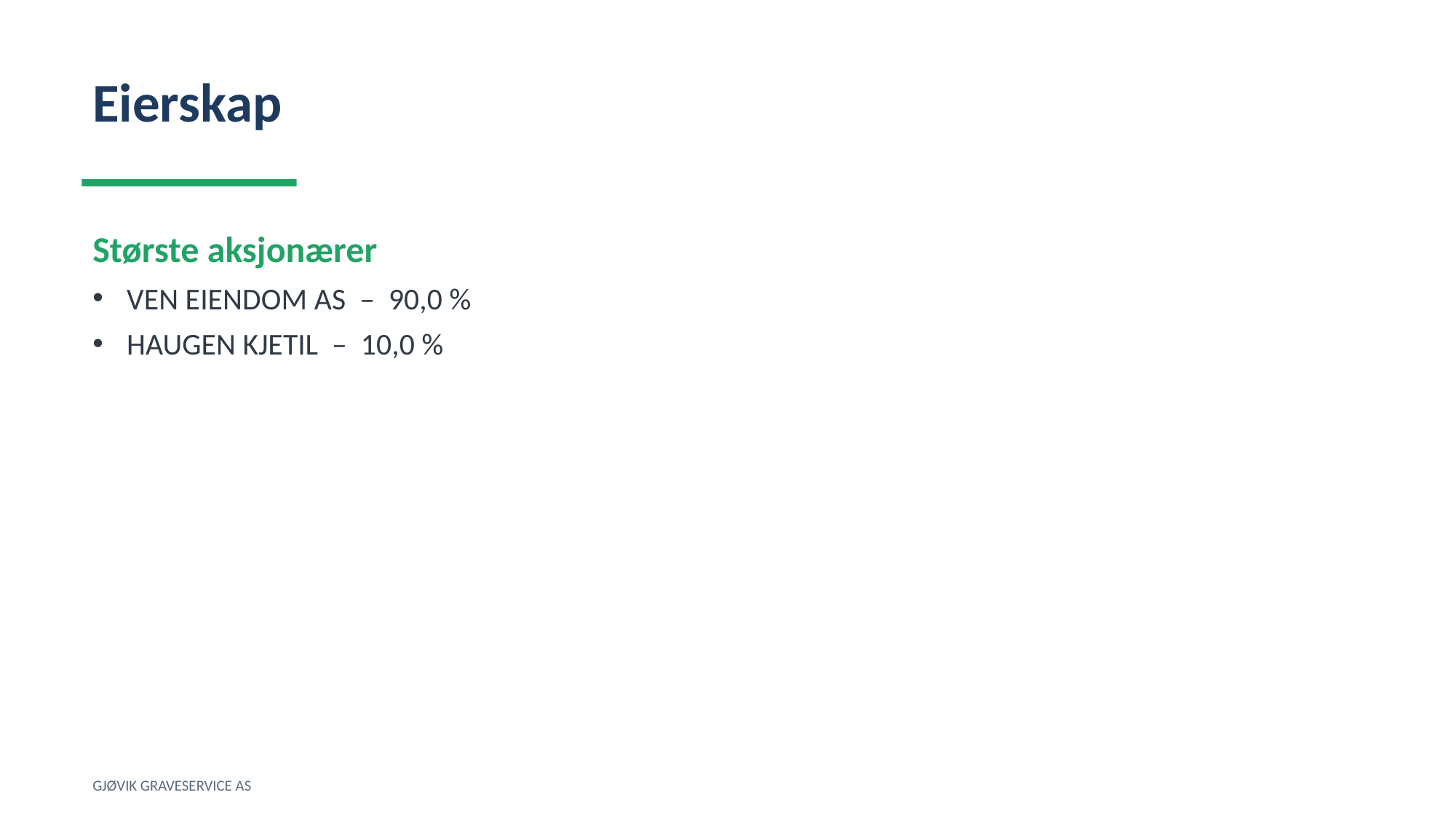

Eierskap

Største aksjonærer
VEN EIENDOM AS  –  90,0 %
HAUGEN KJETIL  –  10,0 %
GJØVIK GRAVESERVICE AS